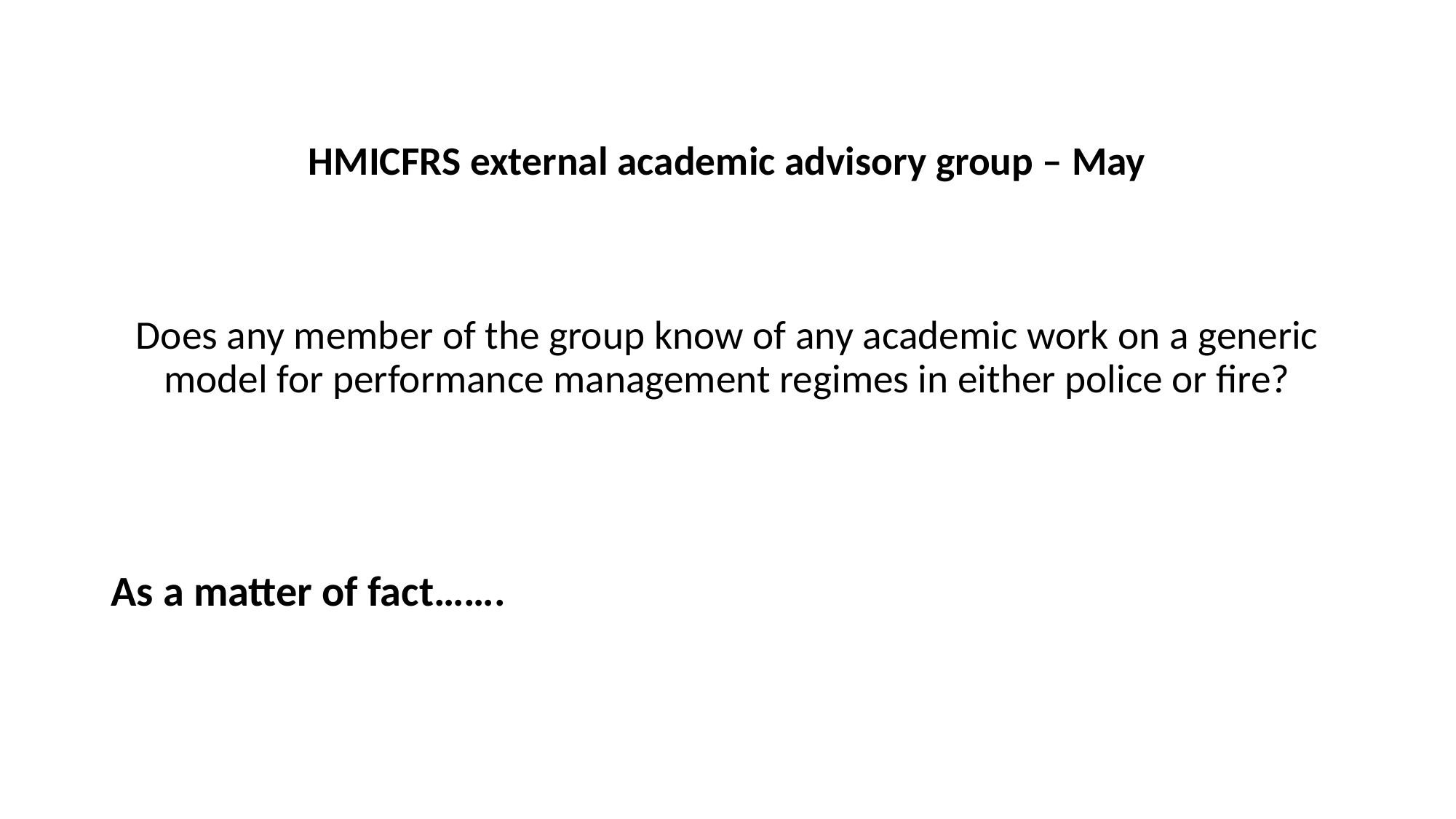

# HMICFRS external academic advisory group – May Does any member of the group know of any academic work on a generic model for performance management regimes in either police or fire?

As a matter of fact…….